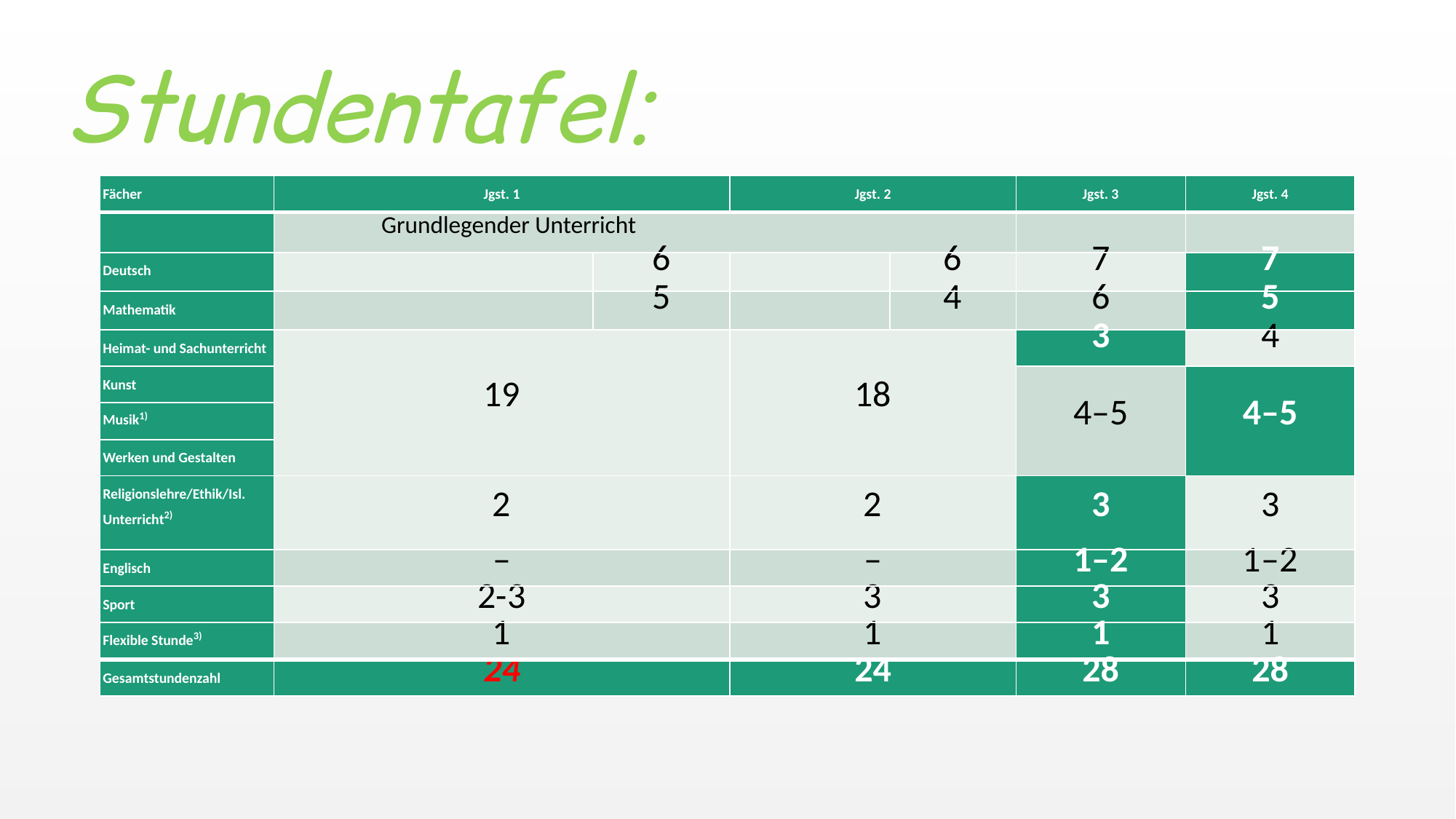

# Stundentafel:
| Fächer | Jgst. 1 |  | Jgst. 2 |  | Jgst. 3 | Jgst. 4 |
| --- | --- | --- | --- | --- | --- | --- |
|  | Grundlegender Unterricht |  |  |  |  |  |
| Deutsch |  | 6 |  | 6 | 7 | 7 |
| Mathematik |  | 5 |  | 4 | 6 | 5 |
| Heimat- und Sachunterricht | 19 |  | 18 |  | 3 | 4 |
| Kunst |  |  |  |  | 4–5 | 4–5 |
| Musik1) |  |  |  |  |  |  |
| Werken und Gestalten |  |  |  |  |  |  |
| Religionslehre/Ethik/Isl. Unterricht2) | 2 |  | 2 |  | 3 | 3 |
| Englisch | – |  | – |  | 1–2 | 1–2 |
| Sport | 2-3 |  | 3 |  | 3 | 3 |
| Flexible Stunde3) | 1 |  | 1 |  | 1 | 1 |
| Gesamtstundenzahl | 24 |  | 24 |  | 28 | 28 |